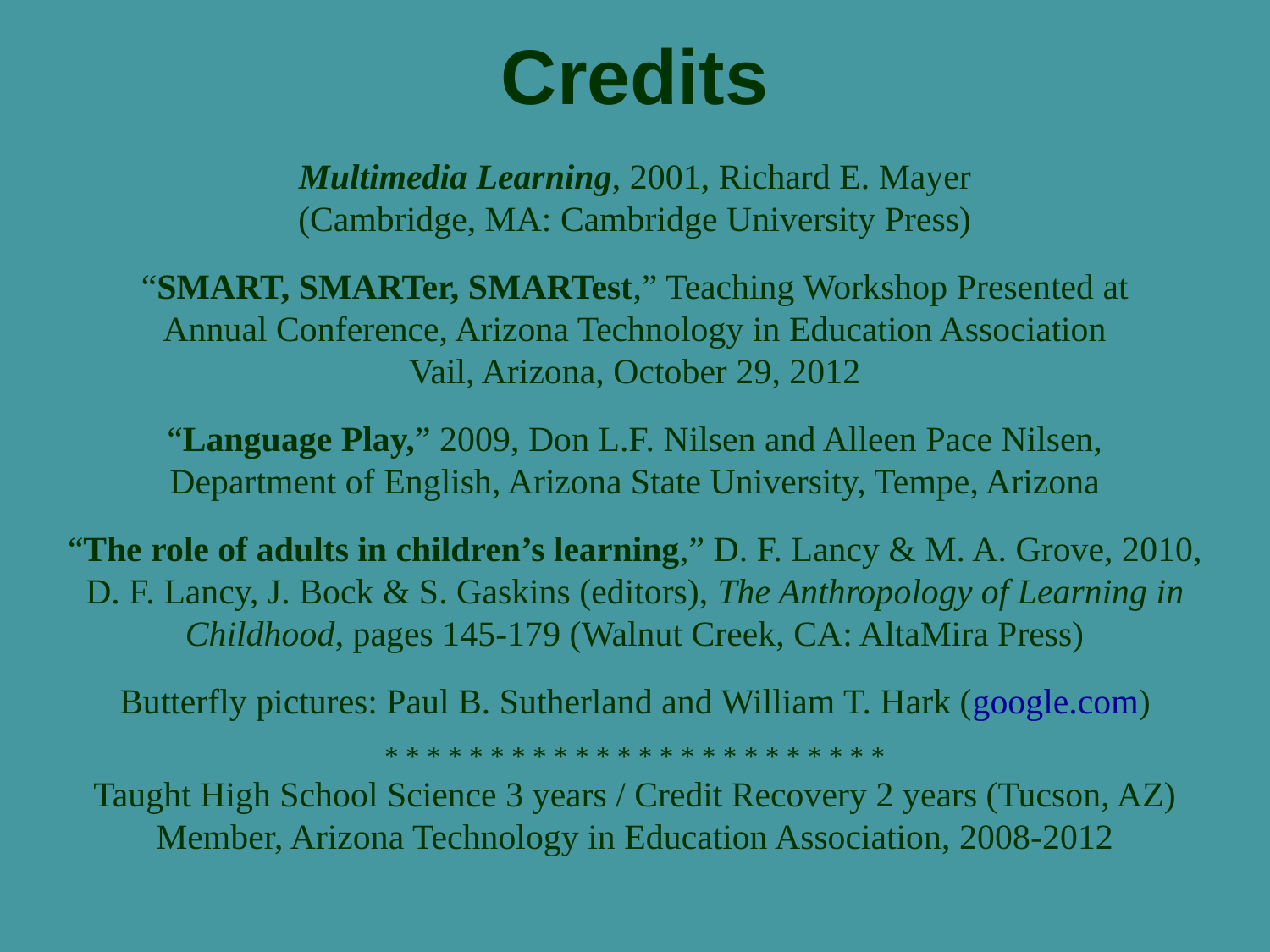

Credits
Multimedia Learning, 2001, Richard E. Mayer
(Cambridge, MA: Cambridge University Press)

“SMART, SMARTer, SMARTest,” Teaching Workshop Presented at
Annual Conference, Arizona Technology in Education Association
Vail, Arizona, October 29, 2012

“Language Play,” 2009, Don L.F. Nilsen and Alleen Pace Nilsen,
Department of English, Arizona State University, Tempe, Arizona

“The role of adults in children’s learning,” D. F. Lancy & M. A. Grove, 2010,
D. F. Lancy, J. Bock & S. Gaskins (editors), The Anthropology of Learning in Childhood, pages 145-179 (Walnut Creek, CA: AltaMira Press)

Butterfly pictures: Paul B. Sutherland and William T. Hark (google.com)

* * * * * * * * * * * * * * * * * * * * * * * *
Taught High School Science 3 years / Credit Recovery 2 years (Tucson, AZ)
Member, Arizona Technology in Education Association, 2008-2012